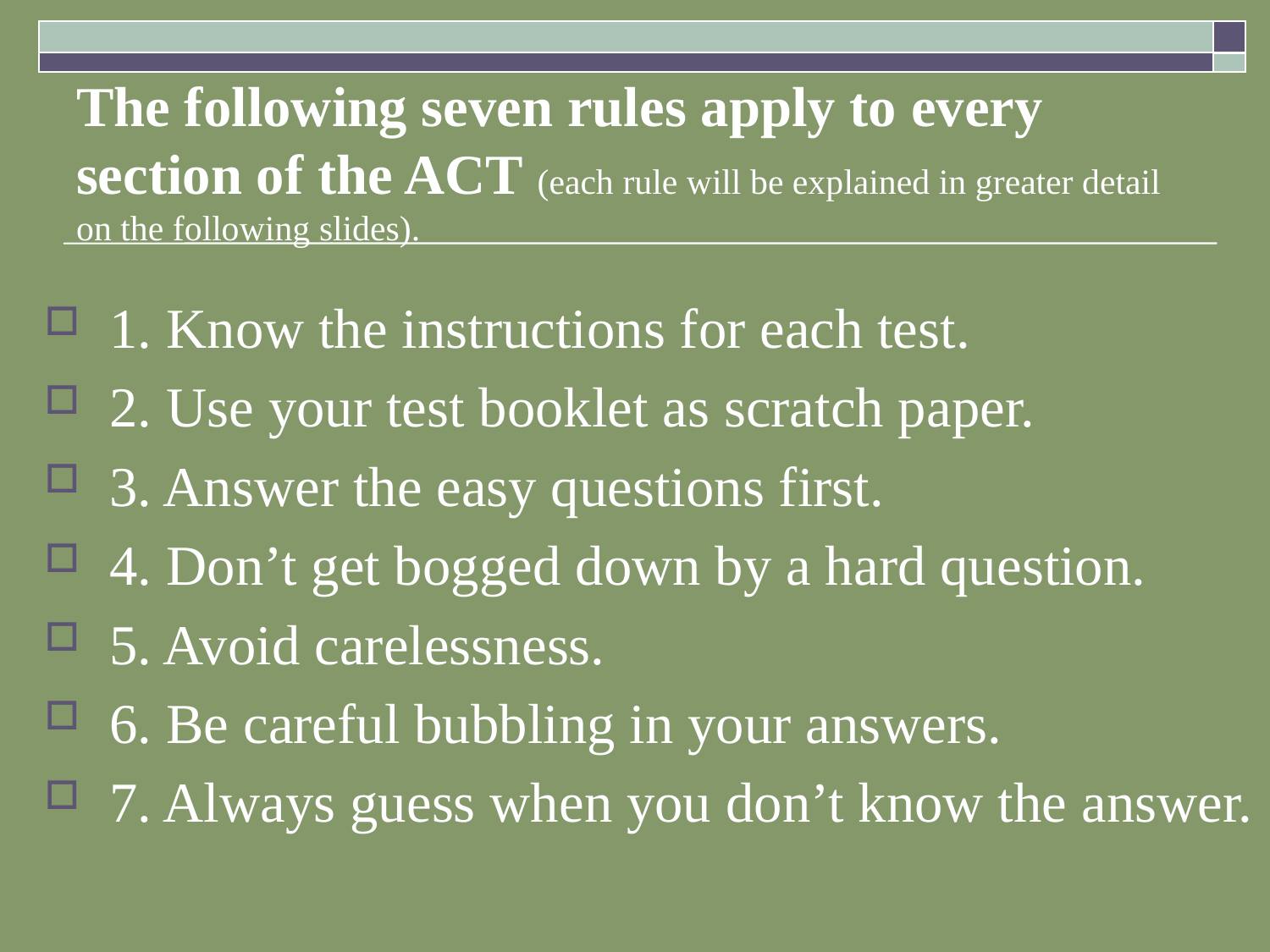

# The following seven rules apply to every section of the ACT (each rule will be explained in greater detail on the following slides).
1. Know the instructions for each test.
2. Use your test booklet as scratch paper.
3. Answer the easy questions first.
4. Don’t get bogged down by a hard question.
5. Avoid carelessness.
6. Be careful bubbling in your answers.
7. Always guess when you don’t know the answer.